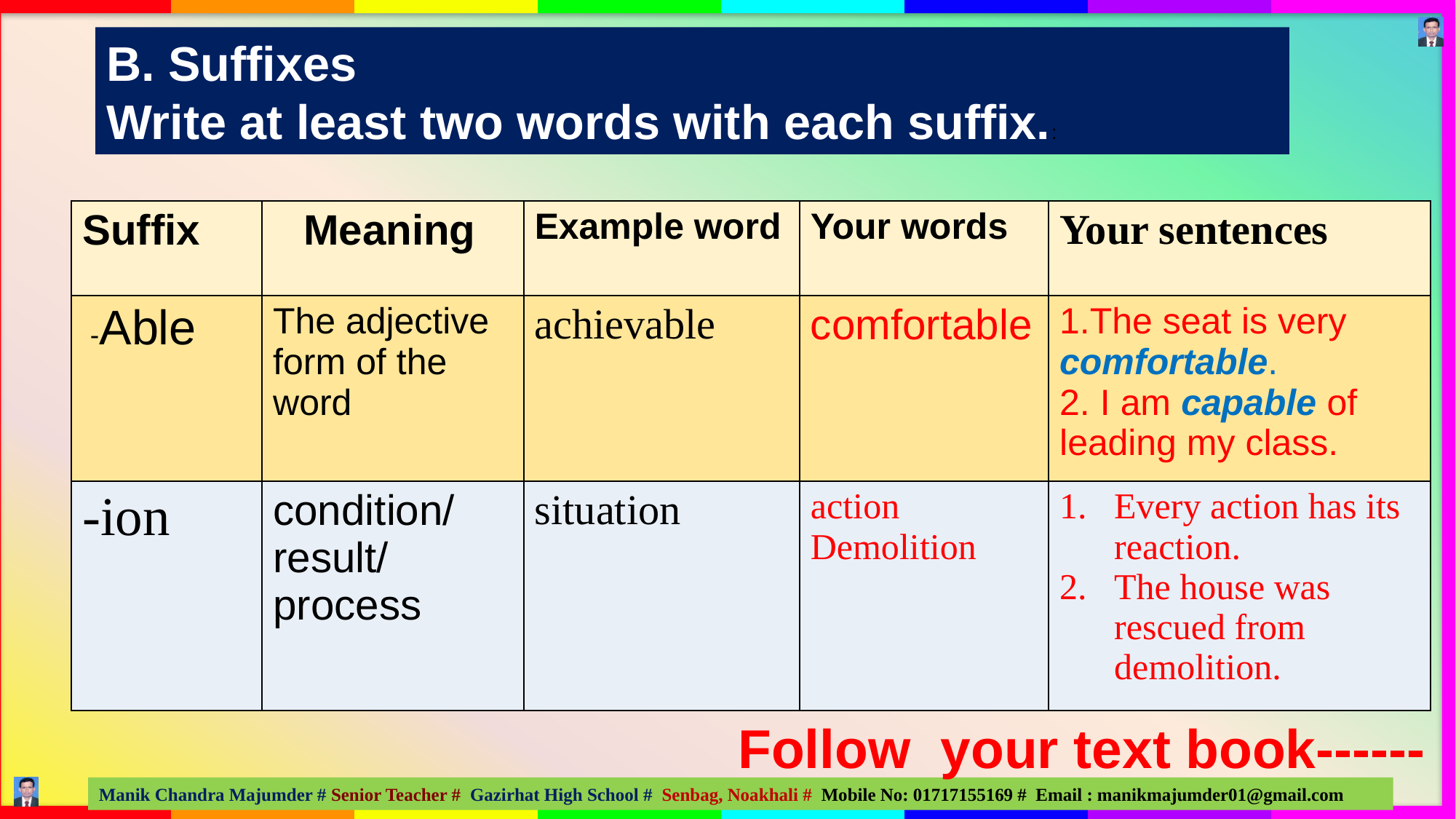

B. Suffixes
Write at least two words with each suffix.:
| Suffix | Meaning | Example word | Your words | Your sentences |
| --- | --- | --- | --- | --- |
| -Able | The adjective form of the word | achievable | comfortable | 1.The seat is very comfortable. 2. I am capable of leading my class. |
| -ion | condition/ result/process | situation | action Demolition | Every action has its reaction. The house was rescued from demolition. |
Follow  your text book------